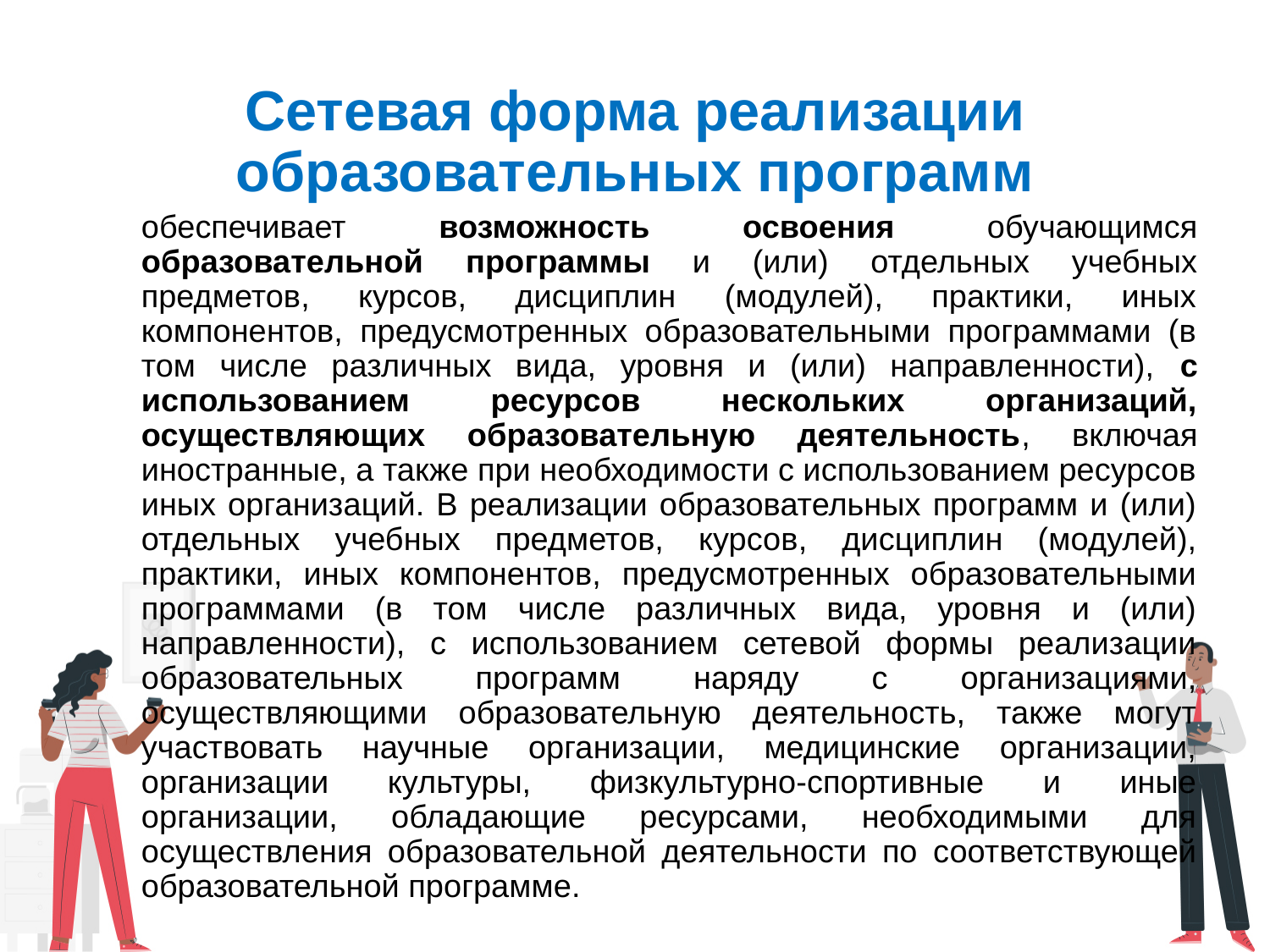

# Сетевая форма реализации образовательных программ
обеспечивает возможность освоения обучающимся образовательной программы и (или) отдельных учебных предметов, курсов, дисциплин (модулей), практики, иных компонентов, предусмотренных образовательными программами (в том числе различных вида, уровня и (или) направленности), с использованием ресурсов нескольких организаций, осуществляющих образовательную деятельность, включая иностранные, а также при необходимости с использованием ресурсов иных организаций. В реализации образовательных программ и (или) отдельных учебных предметов, курсов, дисциплин (модулей), практики, иных компонентов, предусмотренных образовательными программами (в том числе различных вида, уровня и (или) направленности), с использованием сетевой формы реализации образовательных программ наряду с организациями, осуществляющими образовательную деятельность, также могут участвовать научные организации, медицинские организации, организации культуры, физкультурно-спортивные и иные организации, обладающие ресурсами, необходимыми для осуществления образовательной деятельности по соответствующей образовательной программе.